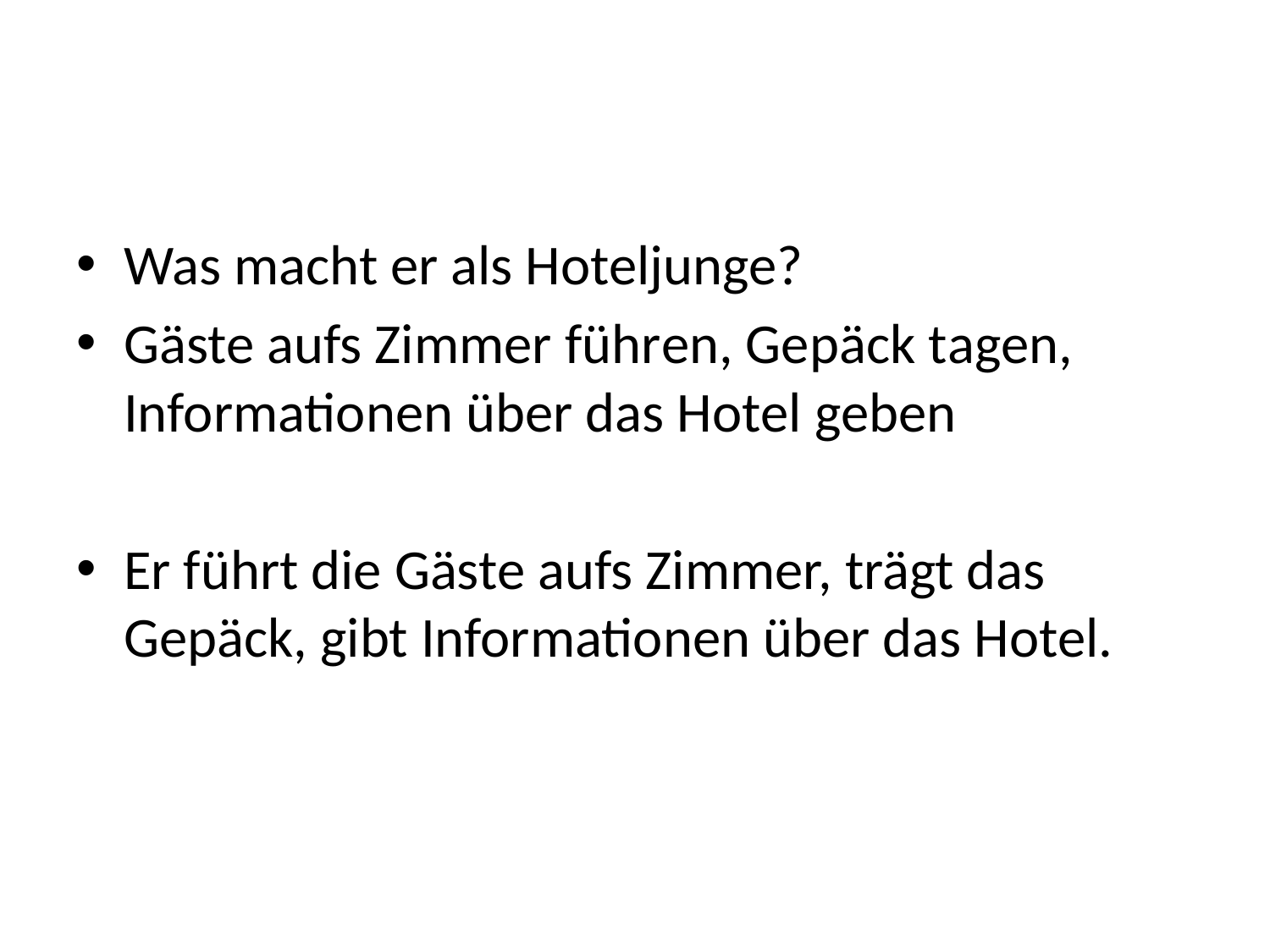

Was macht er als Hoteljunge?
Gäste aufs Zimmer führen, Gepäck tagen, Informationen über das Hotel geben

Er führt die Gäste aufs Zimmer, trägt das Gepäck, gibt Informationen über das Hotel.